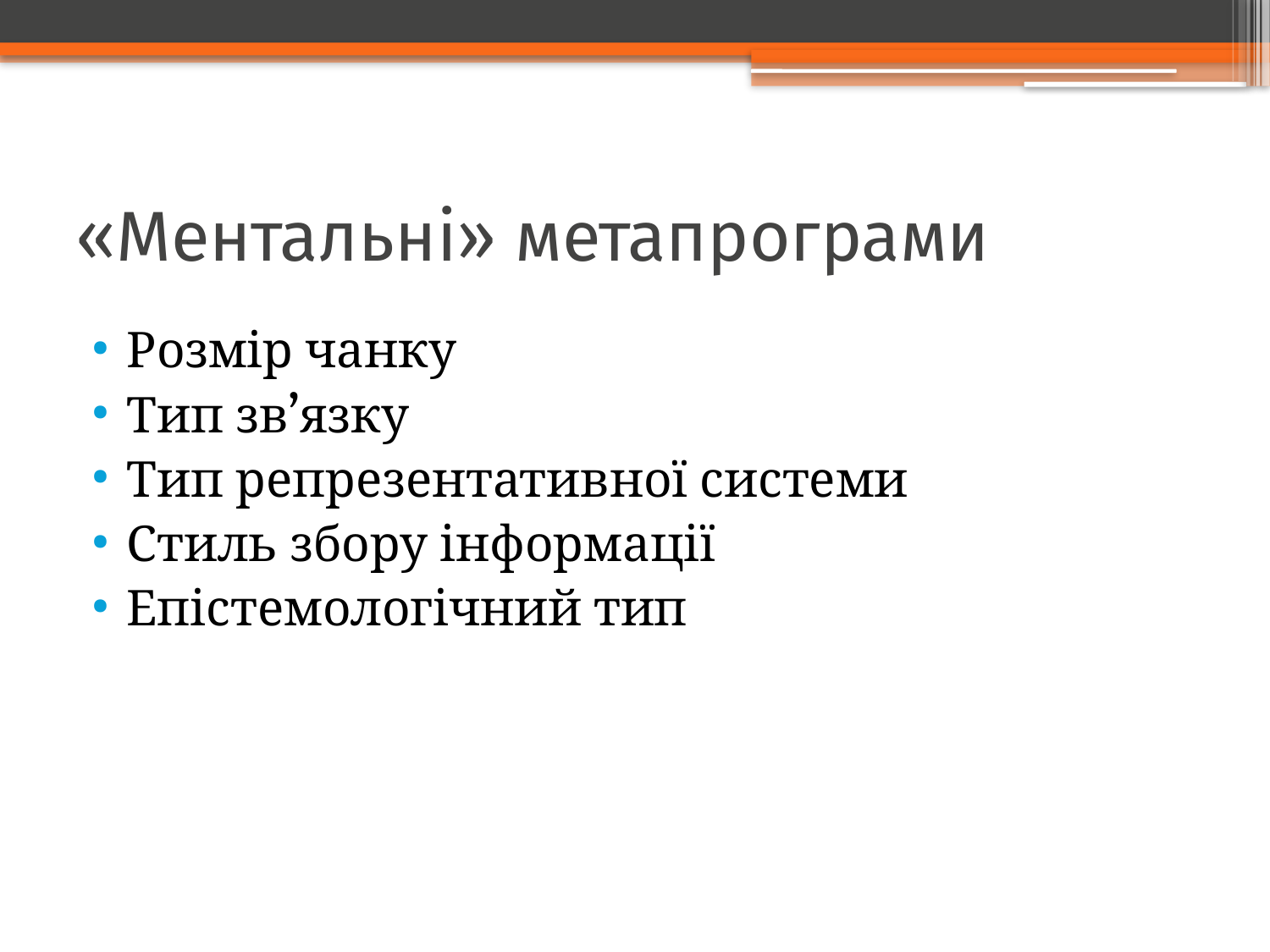

# «Ментальні» метапрограми
Розмір чанку
Тип зв’язку
Тип репрезентативної системи
Стиль збору інформації
Епістемологічний тип